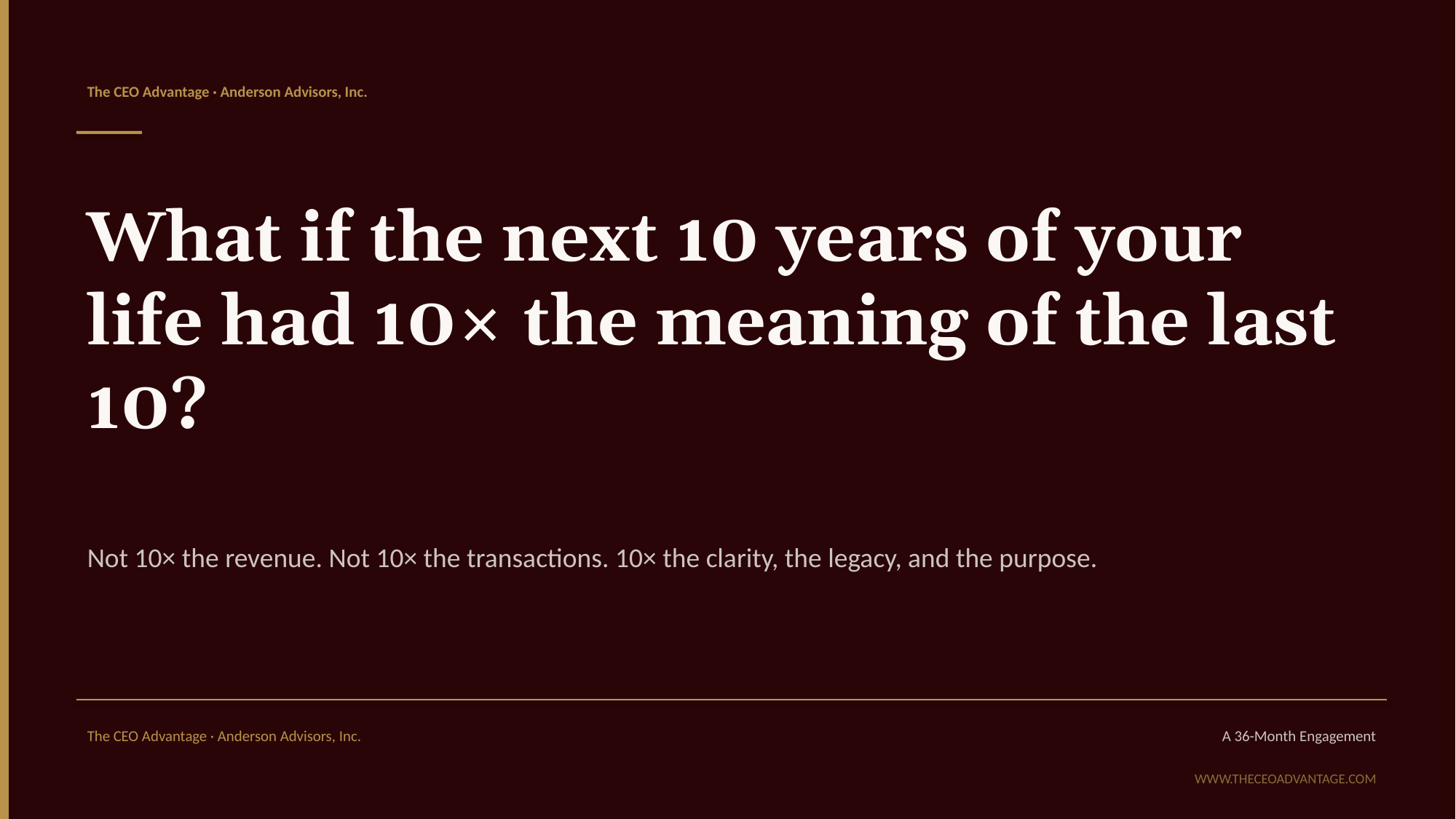

The CEO Advantage · Anderson Advisors, Inc.

What if the next 10 years of your life had 10× the meaning of the last 10?
Not 10× the revenue. Not 10× the transactions. 10× the clarity, the legacy, and the purpose.

The CEO Advantage · Anderson Advisors, Inc.
A 36-Month Engagement
WWW.THECEOADVANTAGE.COM